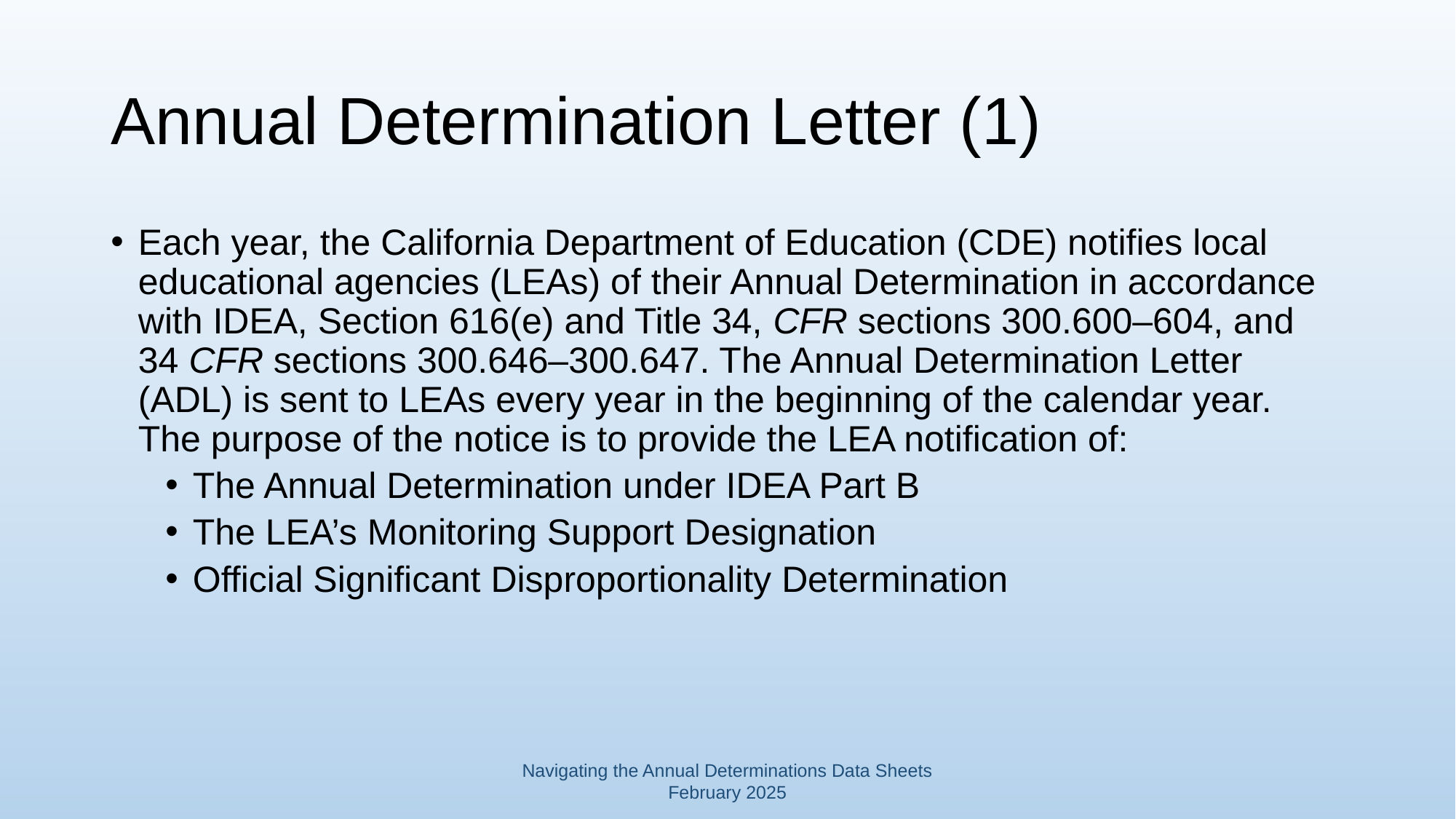

# Annual Determination Letter (1)
Each year, the California Department of Education (CDE) notifies local educational agencies (LEAs) of their Annual Determination in accordance with IDEA, Section 616(e) and Title 34, CFR sections 300.600–604, and 34 CFR sections 300.646–300.647. The Annual Determination Letter (ADL) is sent to LEAs every year in the beginning of the calendar year. The purpose of the notice is to provide the LEA notification of:
The Annual Determination under IDEA Part B
The LEA’s Monitoring Support Designation
Official Significant Disproportionality Determination
Navigating the Annual Determinations Data Sheets February 2025